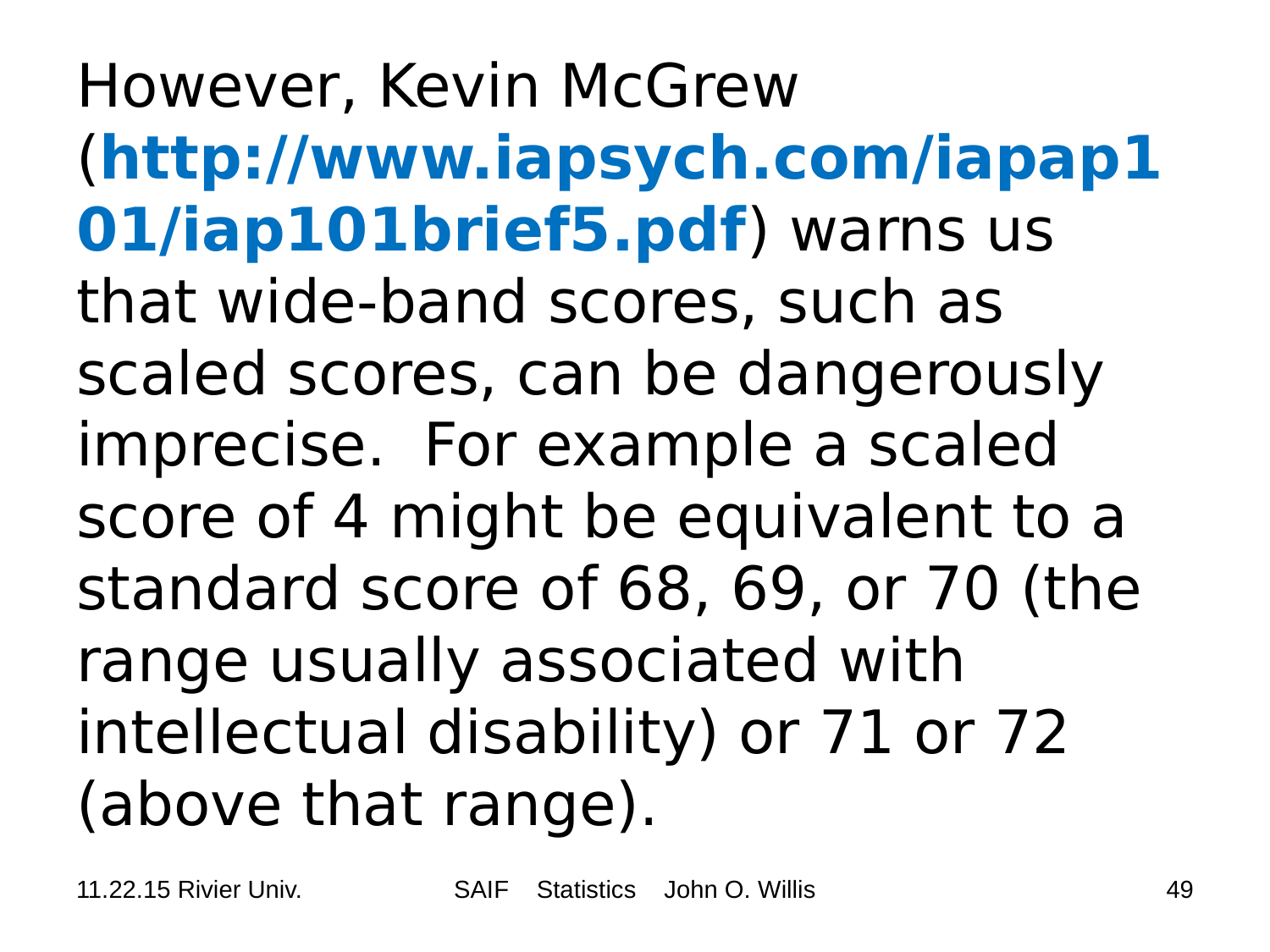

# However, Kevin McGrew (http://www.iapsych.com/iapap101/iap101brief5.pdf) warns us that wide-band scores, such as scaled scores, can be dangerously imprecise.  For example a scaled score of 4 might be equivalent to a standard score of 68, 69, or 70 (the range usually associated with intellectual disability) or 71 or 72 (above that range).
11.22.15 Rivier Univ.
SAIF    Statistics    John O. Willis
49